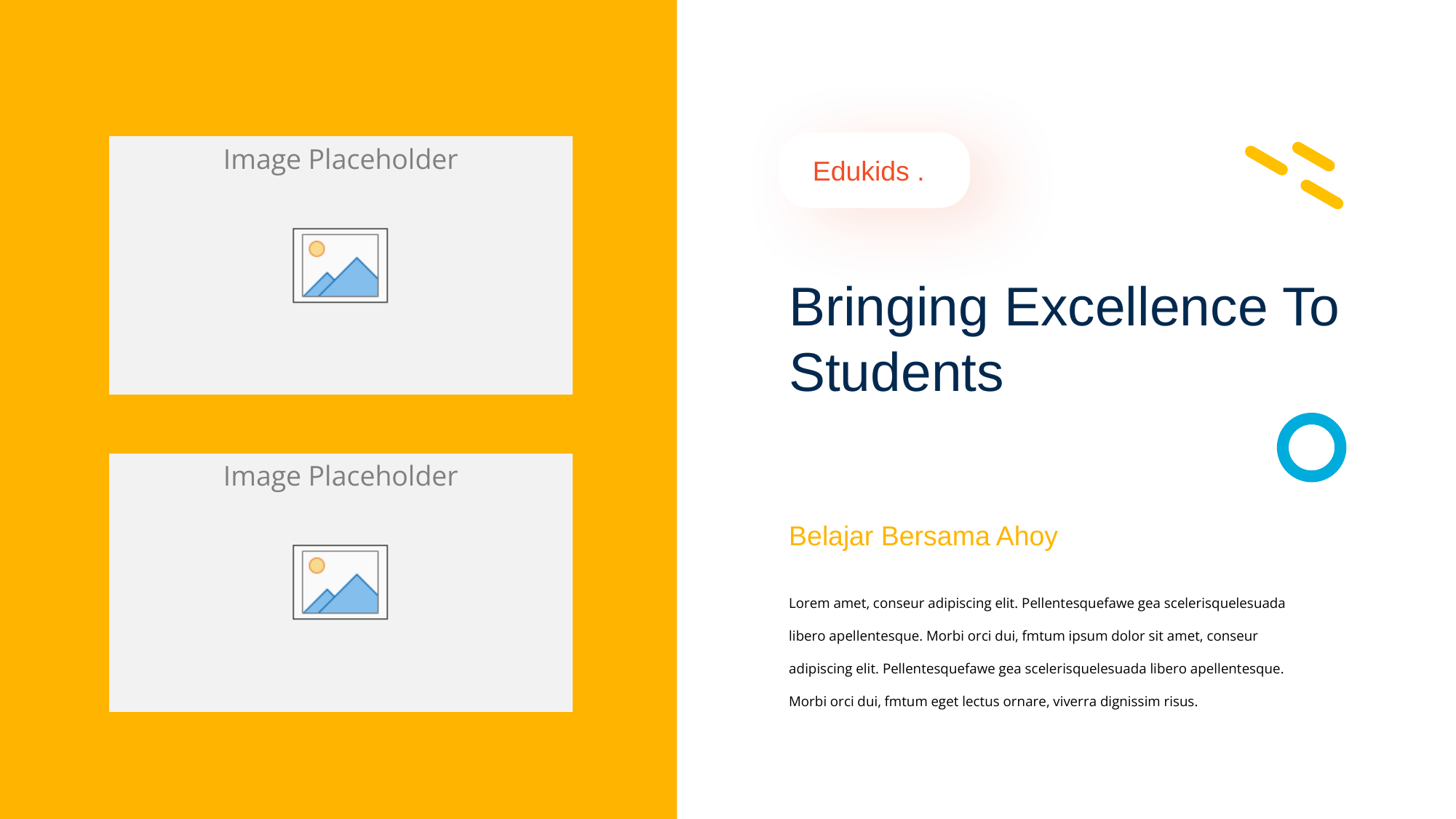

v

Edukids .

Bringing Excellence To Students

Belajar Bersama Ahoy
Lorem amet, conseur adipiscing elit. Pellentesquefawe gea scelerisquelesuada libero apellentesque. Morbi orci dui, fmtum ipsum dolor sit amet, conseur adipiscing elit. Pellentesquefawe gea scelerisquelesuada libero apellentesque. Morbi orci dui, fmtum eget lectus ornare, viverra dignissim risus.